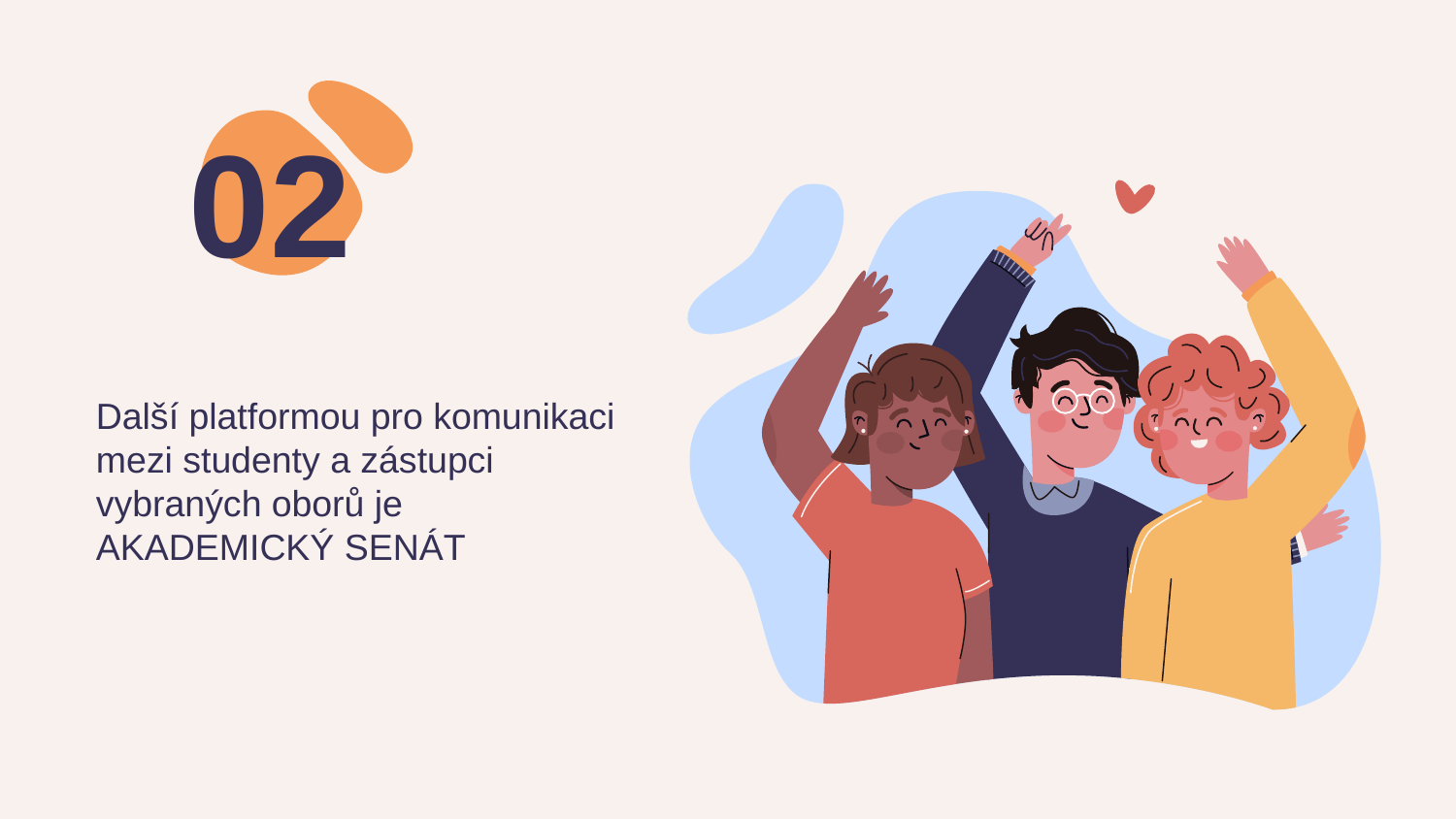

02

# Další platformou pro komunikaci mezi studenty a zástupci vybraných oborů je AKADEMICKÝ SENÁT